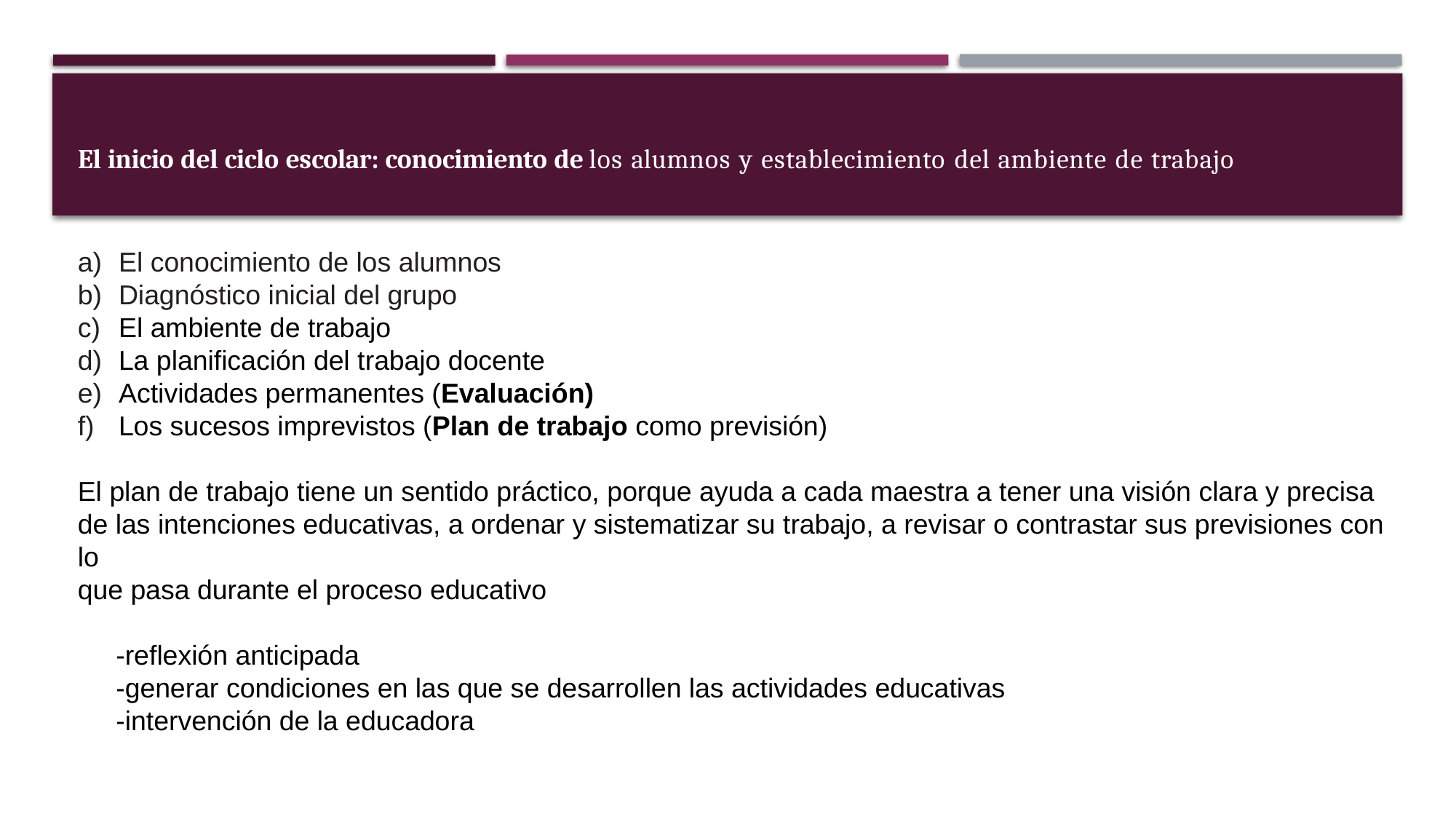

El inicio del ciclo escolar: conocimiento de los alumnos y establecimiento del ambiente de trabajo
El conocimiento de los alumnos
Diagnóstico inicial del grupo
El ambiente de trabajo
La planificación del trabajo docente
Actividades permanentes (Evaluación)
Los sucesos imprevistos (Plan de trabajo como previsión)

El plan de trabajo tiene un sentido práctico, porque ayuda a cada maestra a tener una visión clara y precisa
de las intenciones educativas, a ordenar y sistematizar su trabajo, a revisar o contrastar sus previsiones con lo
que pasa durante el proceso educativo

     -reflexión anticipada
     -generar condiciones en las que se desarrollen las actividades educativas
     -intervención de la educadora